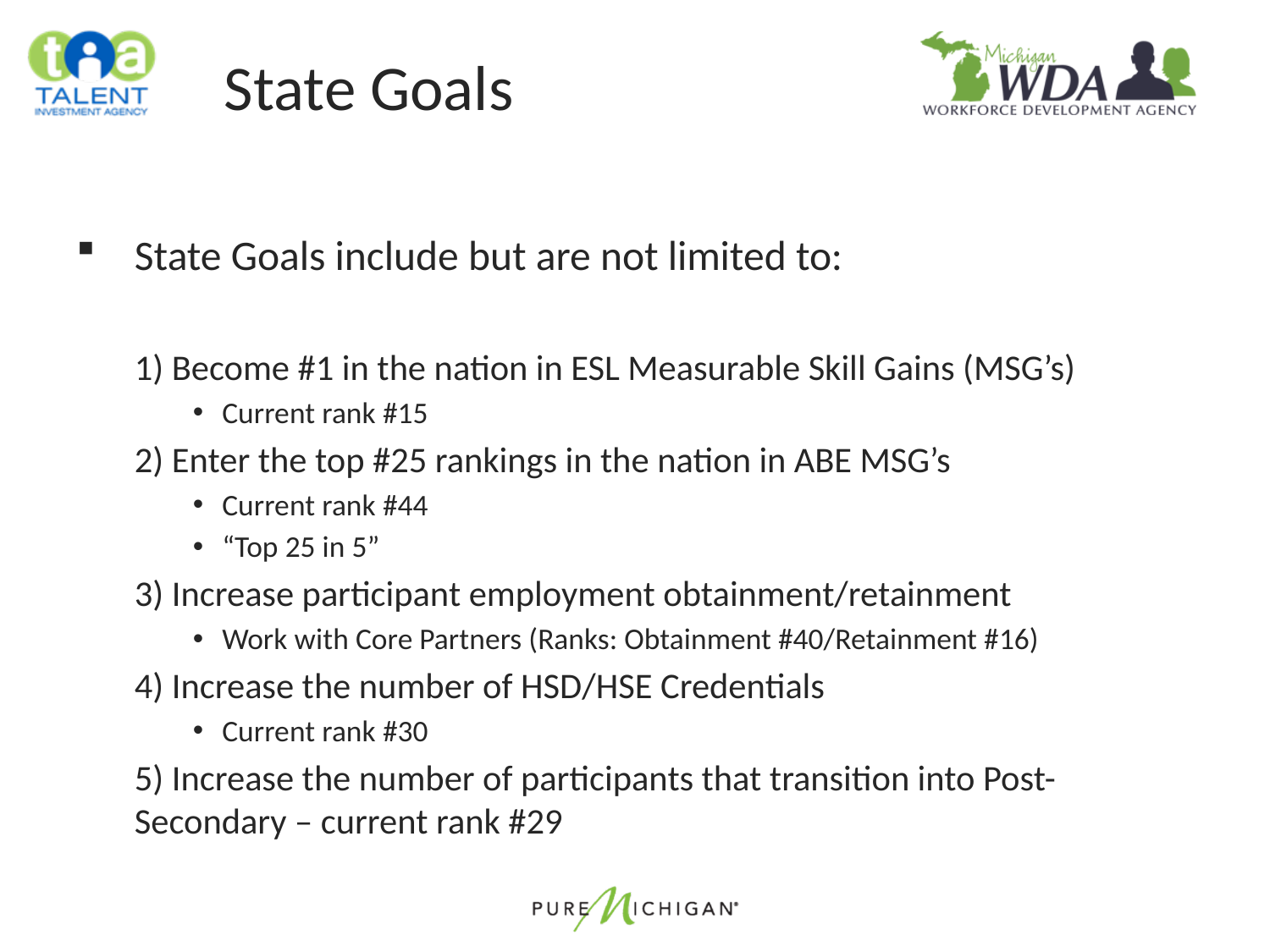

# State Goals
State Goals include but are not limited to:

1) Become #1 in the nation in ESL Measurable Skill Gains (MSG’s)
Current rank #15
2) Enter the top #25 rankings in the nation in ABE MSG’s
Current rank #44
“Top 25 in 5”
3) Increase participant employment obtainment/retainment
Work with Core Partners (Ranks: Obtainment #40/Retainment #16)
4) Increase the number of HSD/HSE Credentials
Current rank #30
5) Increase the number of participants that transition into Post-Secondary – current rank #29